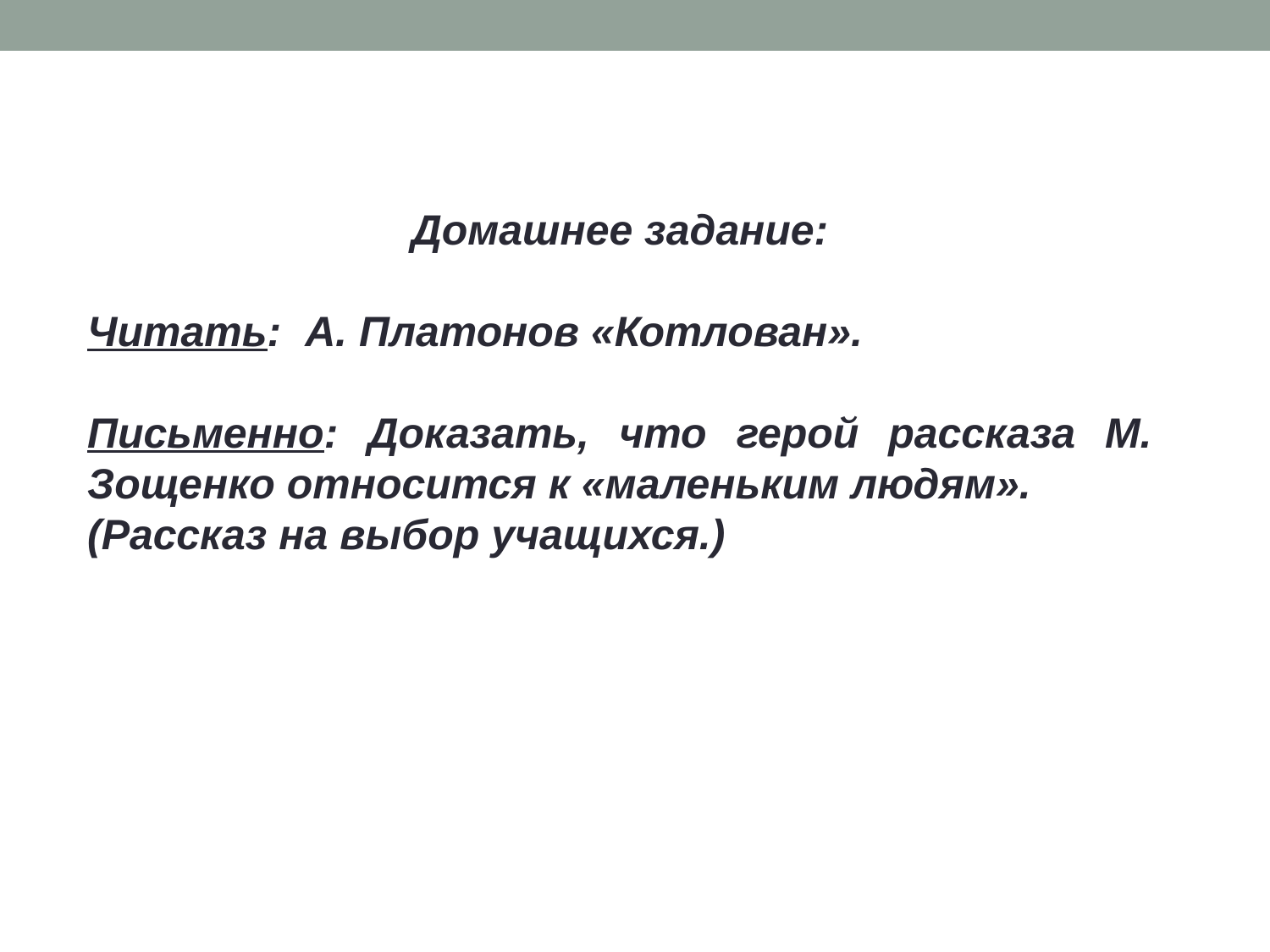

Домашнее задание:

Читать:  А. Платонов «Котлован».

Письменно: Доказать, что герой рассказа М. Зощенко относится к «маленьким людям».
(Рассказ на выбор учащихся.)